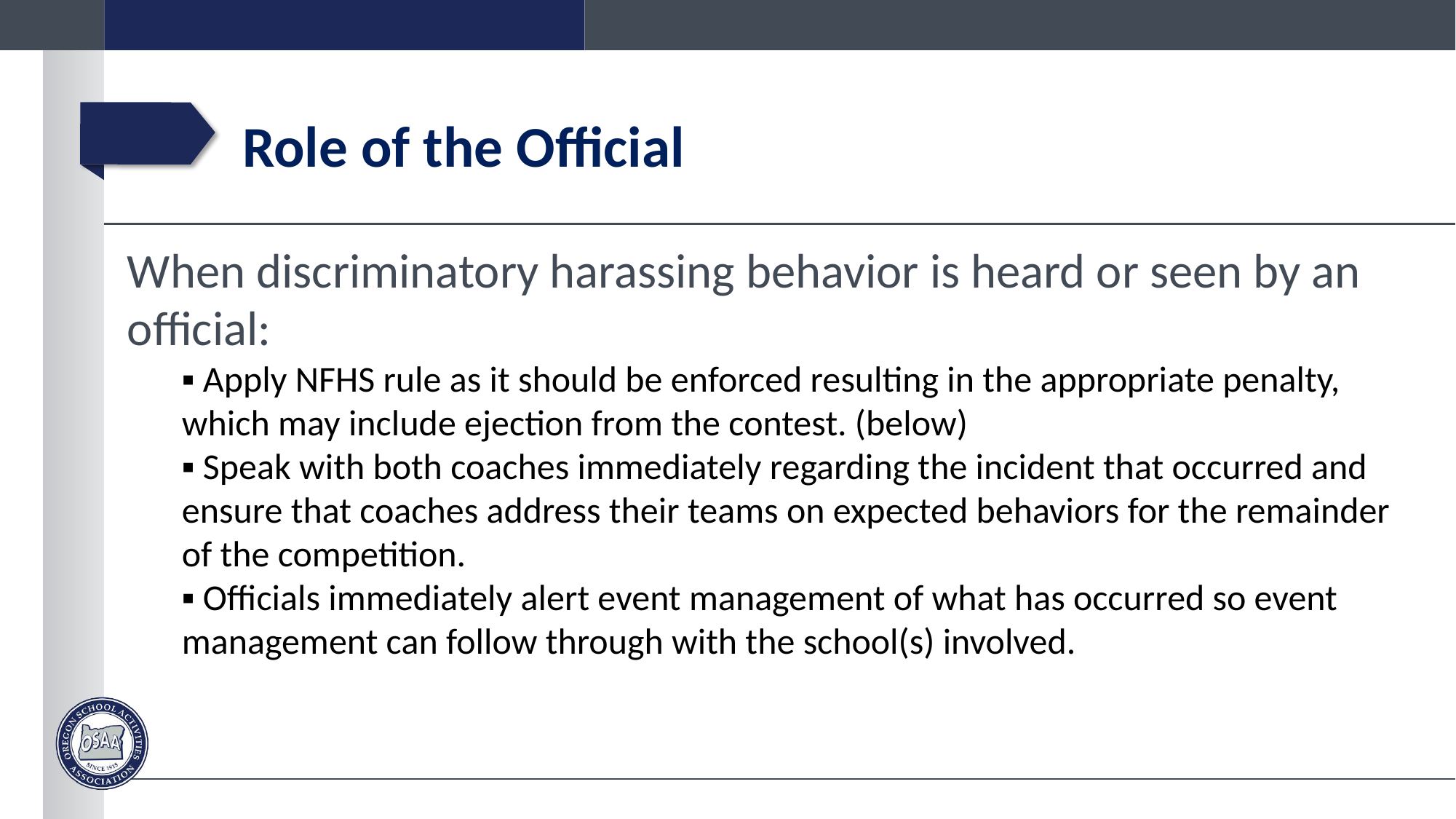

# Role of the Official
When discriminatory harassing behavior is heard or seen by an official:
▪ Apply NFHS rule as it should be enforced resulting in the appropriate penalty, which may include ejection from the contest. (below)
▪ Speak with both coaches immediately regarding the incident that occurred and ensure that coaches address their teams on expected behaviors for the remainder of the competition.
▪ Officials immediately alert event management of what has occurred so event management can follow through with the school(s) involved.